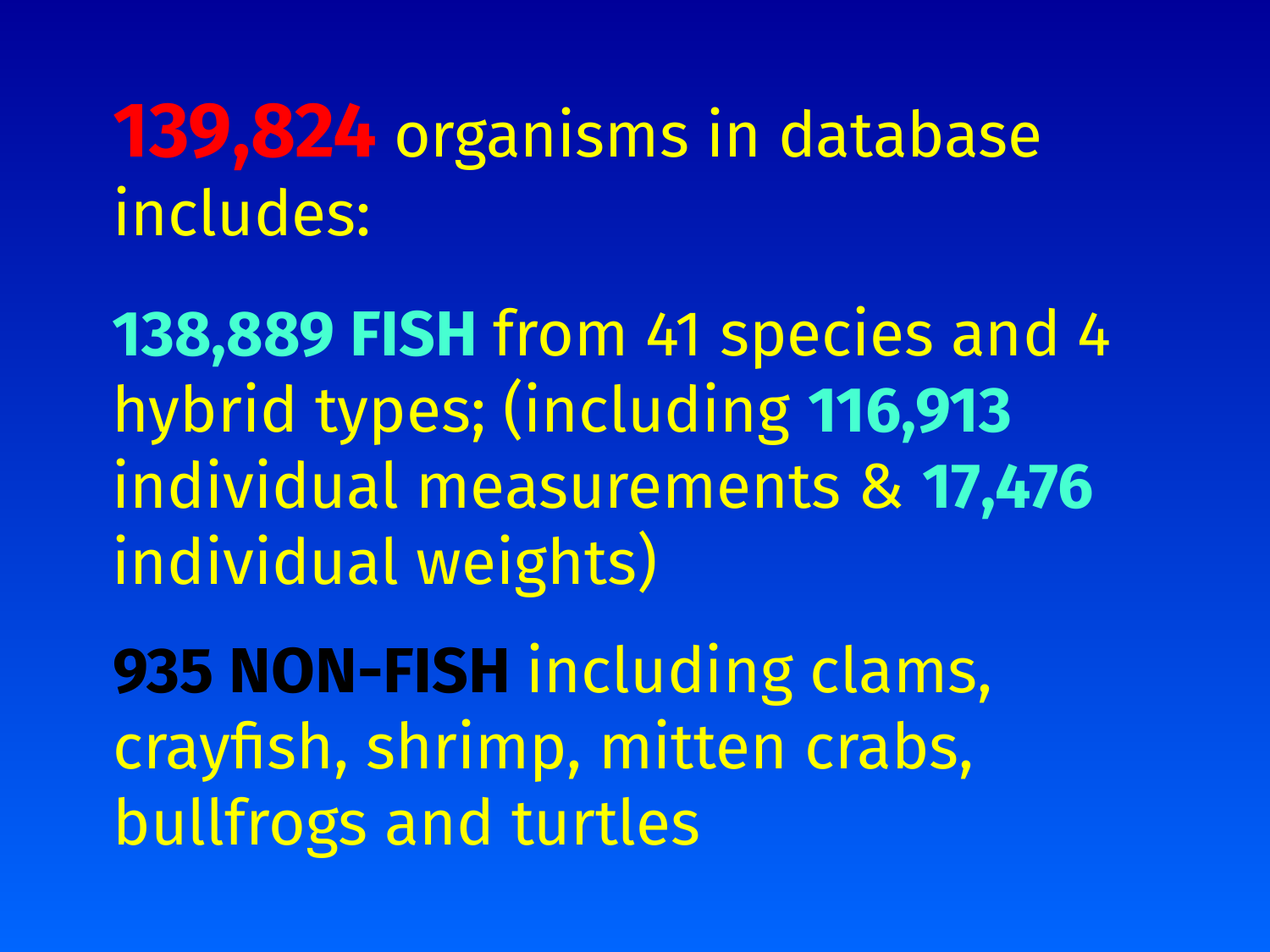

139,824 organisms in database includes:

138,889 FISH from 41 species and 4 hybrid types; (including 116,913 individual measurements & 17,476 individual weights)

935 NON-FISH including clams, crayfish, shrimp, mitten crabs, bullfrogs and turtles